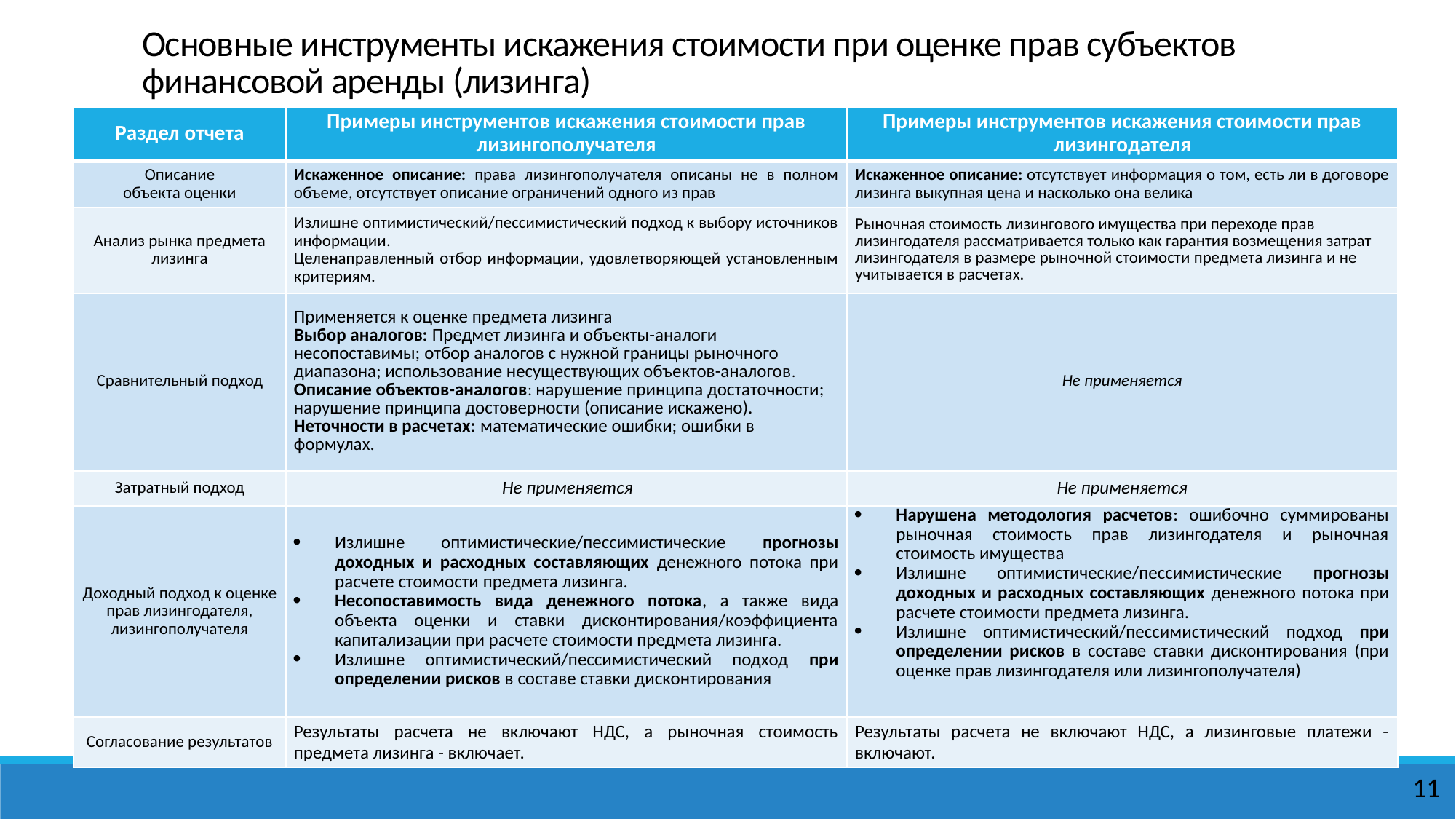

# Основные инструменты искажения стоимости при оценке прав субъектов финансовой аренды (лизинга)
| Раздел отчета | Примеры инструментов искажения стоимости прав лизингополучателя | Примеры инструментов искажения стоимости прав лизингодателя |
| --- | --- | --- |
| Описание объекта оценки | Искаженное описание: права лизингополучателя описаны не в полном объеме, отсутствует описание ограничений одного из прав | Искаженное описание: отсутствует информация о том, есть ли в договоре лизинга выкупная цена и насколько она велика |
| Анализ рынка предмета лизинга | Излишне оптимистический/пессимистический подход к выбору источников информации. Целенаправленный отбор информации, удовлетворяющей установленным критериям. | Рыночная стоимость лизингового имущества при переходе прав лизингодателя рассматривается только как гарантия возмещения затрат лизингодателя в размере рыночной стоимости предмета лизинга и не учитывается в расчетах. |
| Сравнительный подход | Применяется к оценке предмета лизинга Выбор аналогов: Предмет лизинга и объекты-аналоги несопоставимы; отбор аналогов с нужной границы рыночного диапазона; использование несуществующих объектов-аналогов. Описание объектов-аналогов: нарушение принципа достаточности; нарушение принципа достоверности (описание искажено). Неточности в расчетах: математические ошибки; ошибки в формулах. | Не применяется |
| Затратный подход | Не применяется | Не применяется |
| Доходный подход к оценке прав лизингодателя, лизингополучателя | Излишне оптимистические/пессимистические прогнозы доходных и расходных составляющих денежного потока при расчете стоимости предмета лизинга. Несопоставимость вида денежного потока, а также вида объекта оценки и ставки дисконтирования/коэффициента капитализации при расчете стоимости предмета лизинга. Излишне оптимистический/пессимистический подход при определении рисков в составе ставки дисконтирования | Нарушена методология расчетов: ошибочно суммированы рыночная стоимость прав лизингодателя и рыночная стоимость имущества Излишне оптимистические/пессимистические прогнозы доходных и расходных составляющих денежного потока при расчете стоимости предмета лизинга. Излишне оптимистический/пессимистический подход при определении рисков в составе ставки дисконтирования (при оценке прав лизингодателя или лизингополучателя) |
| Согласование результатов | Результаты расчета не включают НДС, а рыночная стоимость предмета лизинга - включает. | Результаты расчета не включают НДС, а лизинговые платежи - включают. |
11